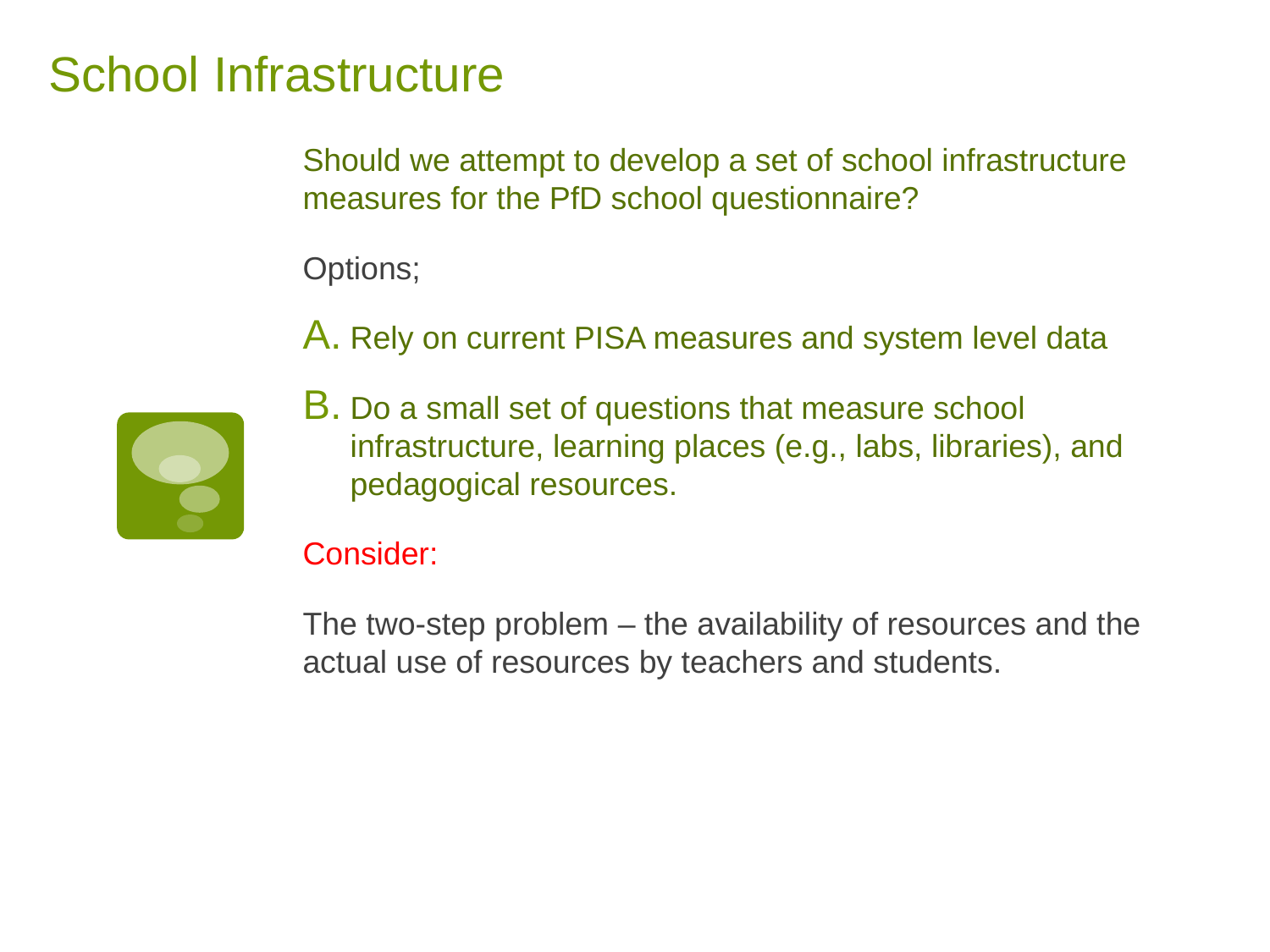

# School Infrastructure
Should we attempt to develop a set of school infrastructure measures for the PfD school questionnaire?
Options;
Rely on current PISA measures and system level data
Do a small set of questions that measure school infrastructure, learning places (e.g., labs, libraries), and pedagogical resources.
Consider:
The two-step problem – the availability of resources and the actual use of resources by teachers and students.